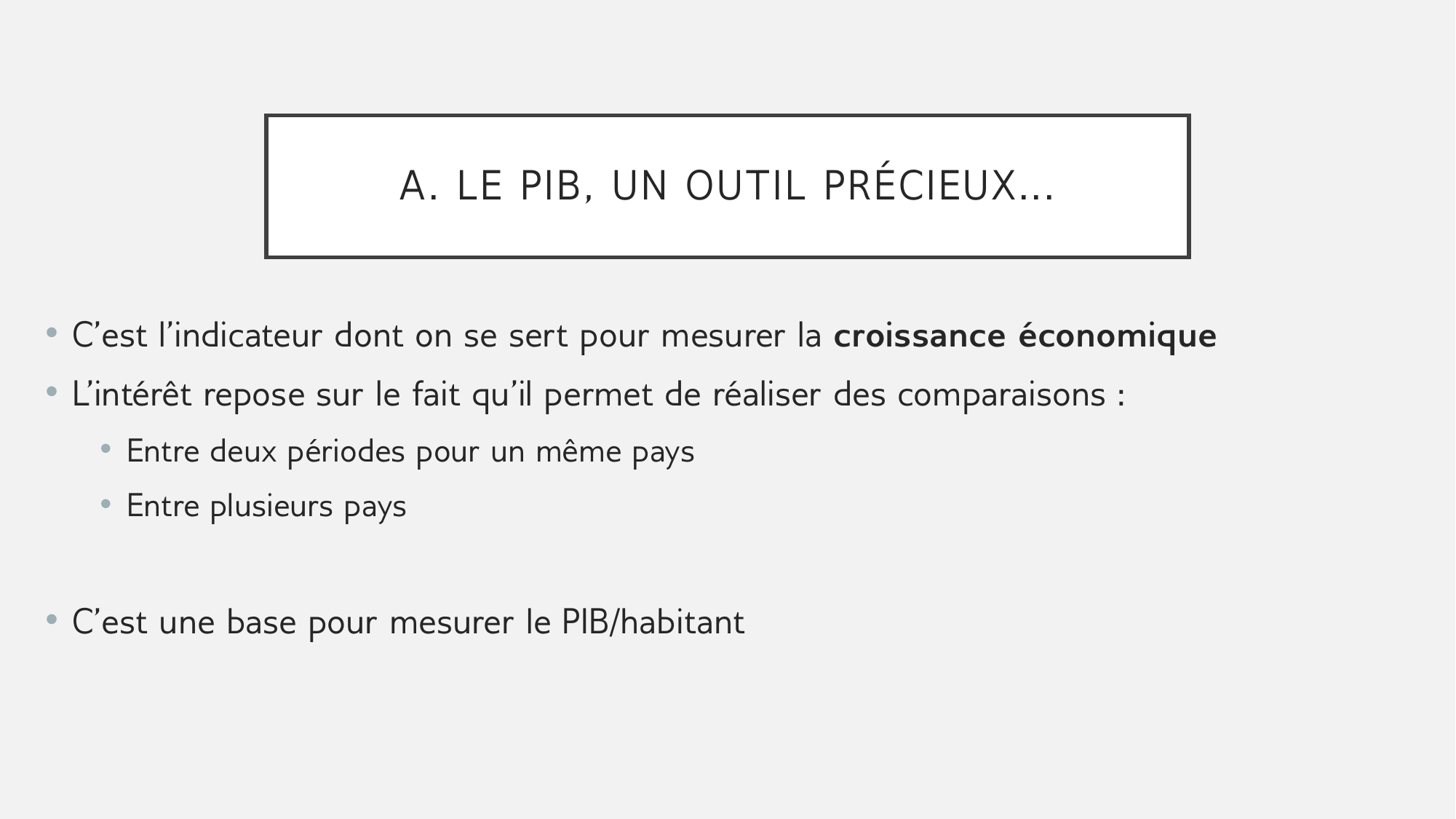

# A. Le PIB, un outil précieux...
C’est l’indicateur dont on se sert pour mesurer la croissance économique
L’intérêt repose sur le fait qu’il permet de réaliser des comparaisons :
Entre deux périodes pour un même pays
Entre plusieurs pays

C’est une base pour mesurer le PIB/habitant